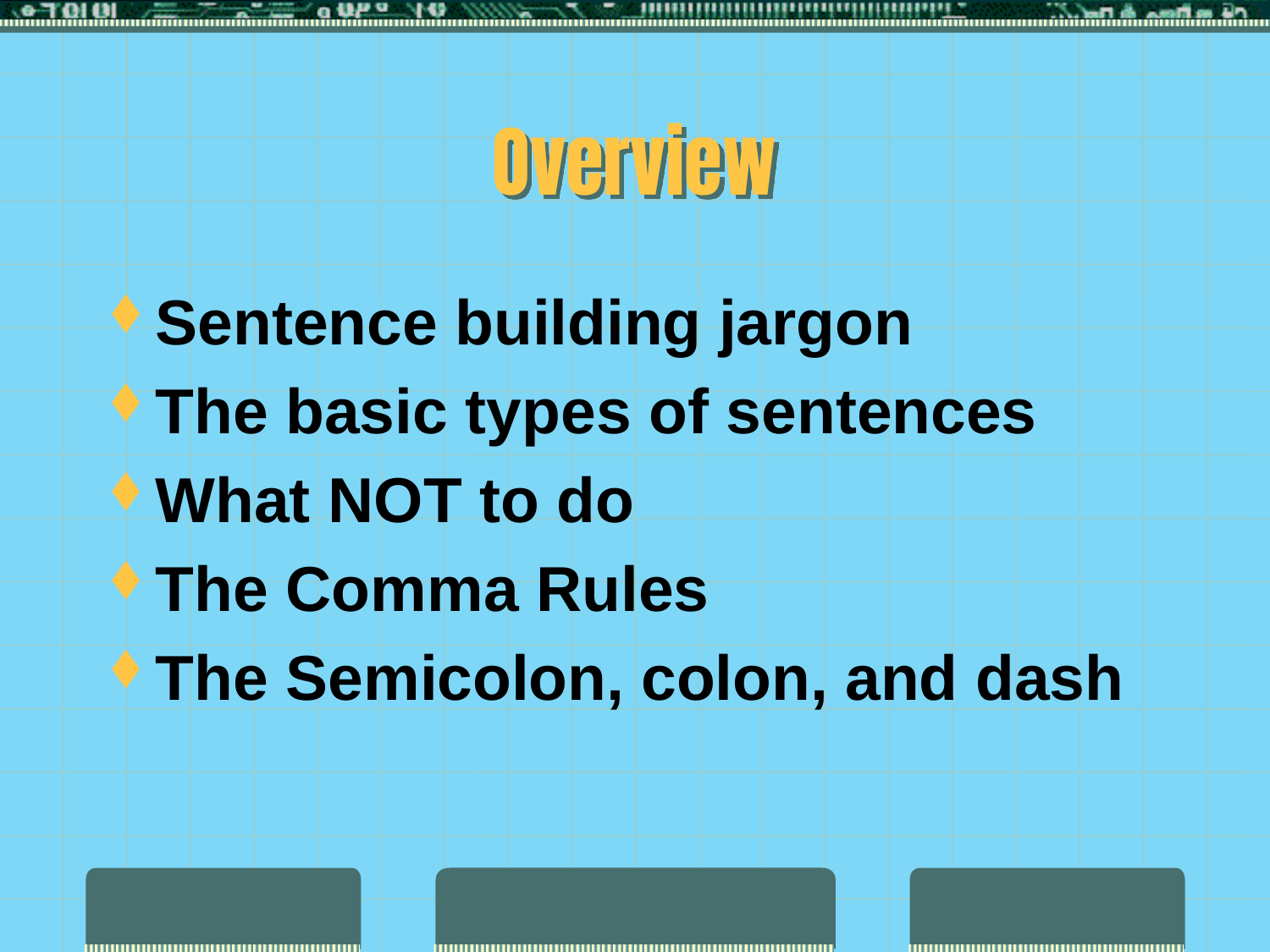

# Overview
Sentence building jargon
The basic types of sentences
What NOT to do
The Comma Rules
The Semicolon, colon, and dash